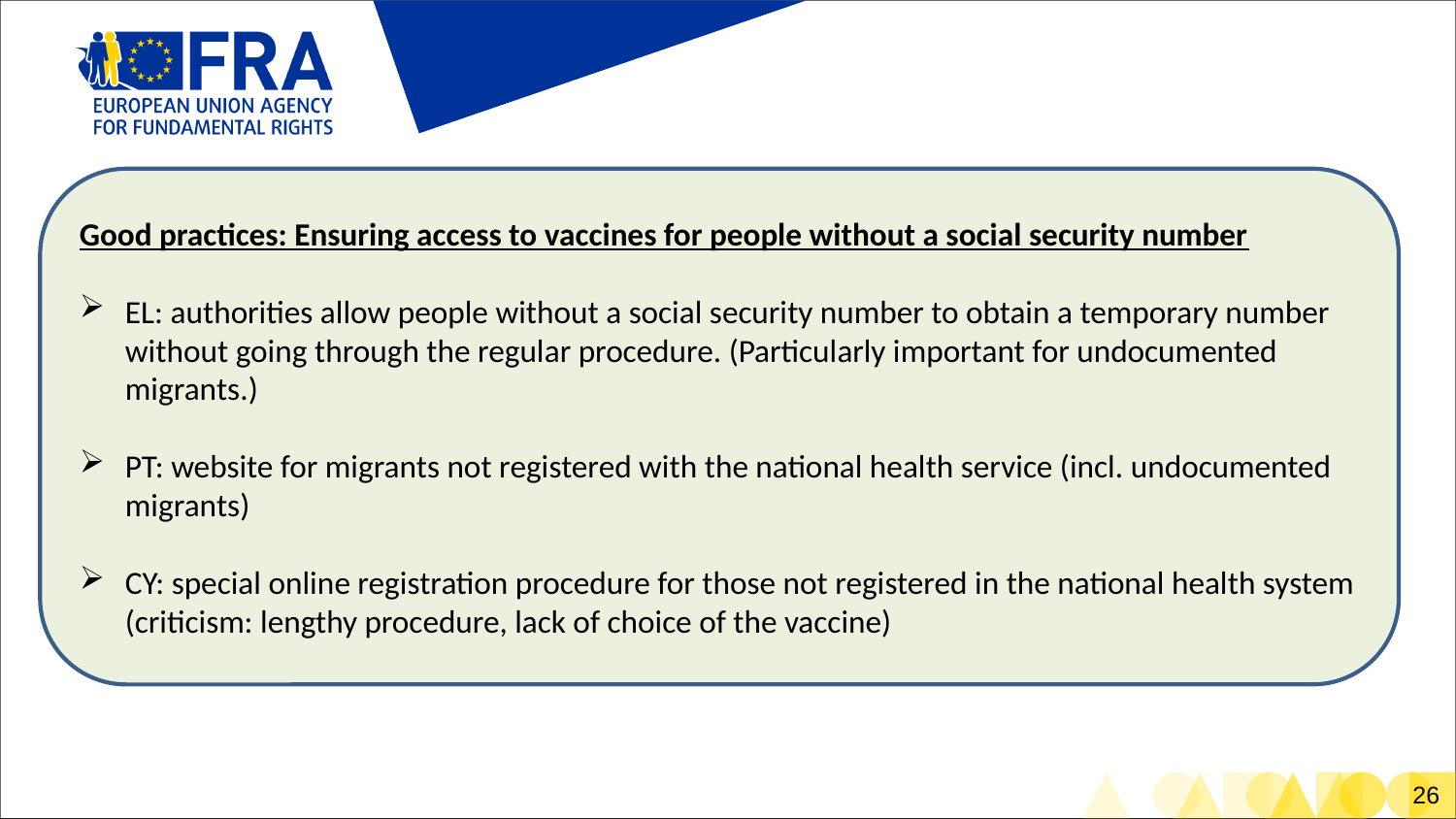

Good practices: Ensuring access to vaccines for people without a social security number
EL: authorities allow people without a social security number to obtain a temporary number without going through the regular procedure. (Particularly important for undocumented migrants.)
PT: website for migrants not registered with the national health service (incl. undocumented migrants)
CY: special online registration procedure for those not registered in the national health system (criticism: lengthy procedure, lack of choice of the vaccine)
# Good practices: Ensuring access to vaccines for people without a social security number